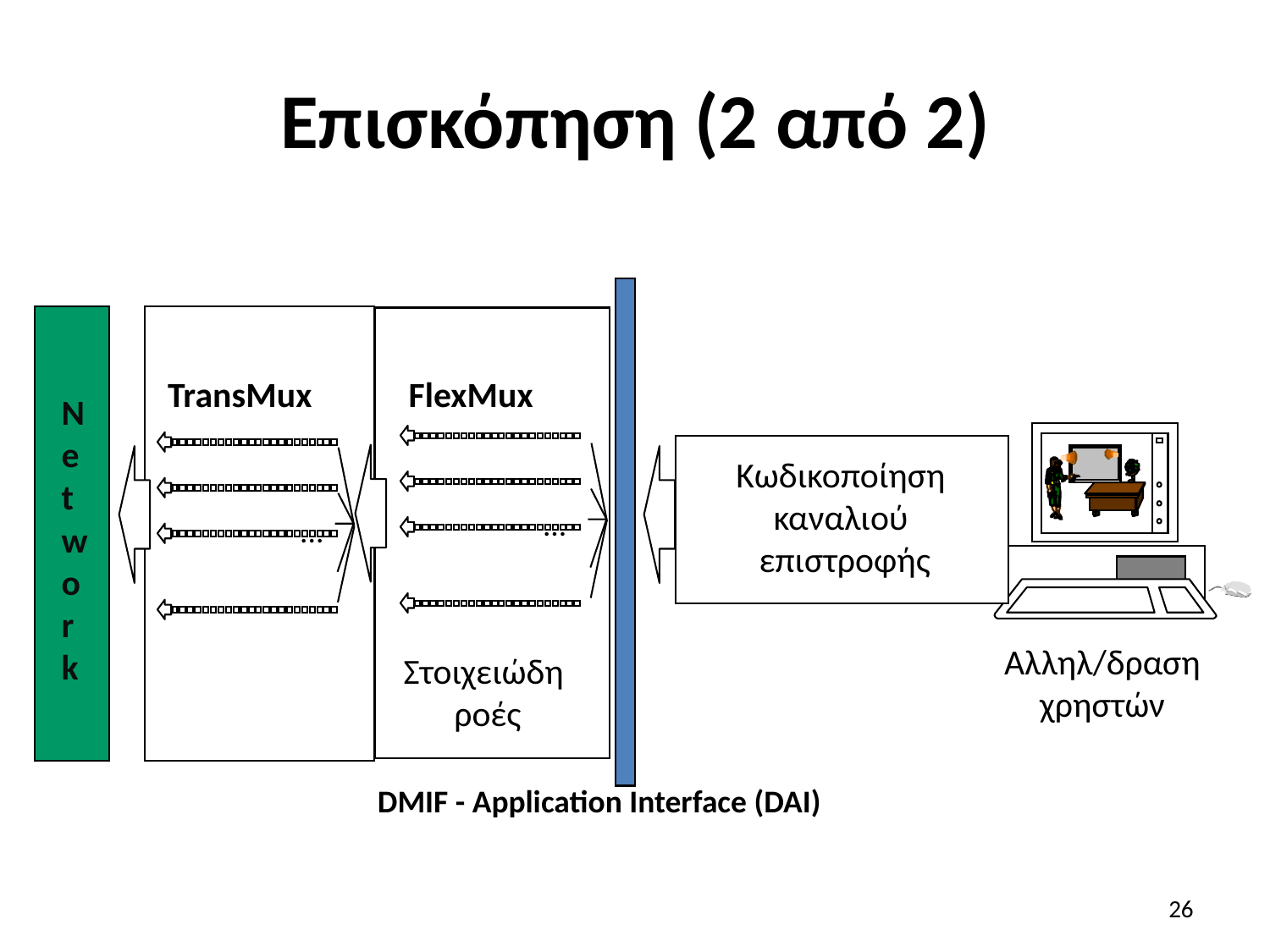

# Επισκόπηση (2 από 2)

TransMux
FlexMux
Network

Κωδικοποίηση
καναλιού
επιστροφής

...

...

Αλληλ/δραση
χρηστών
Στοιχειώδη
ροές
DMIF - Application Interface (DAI)
26